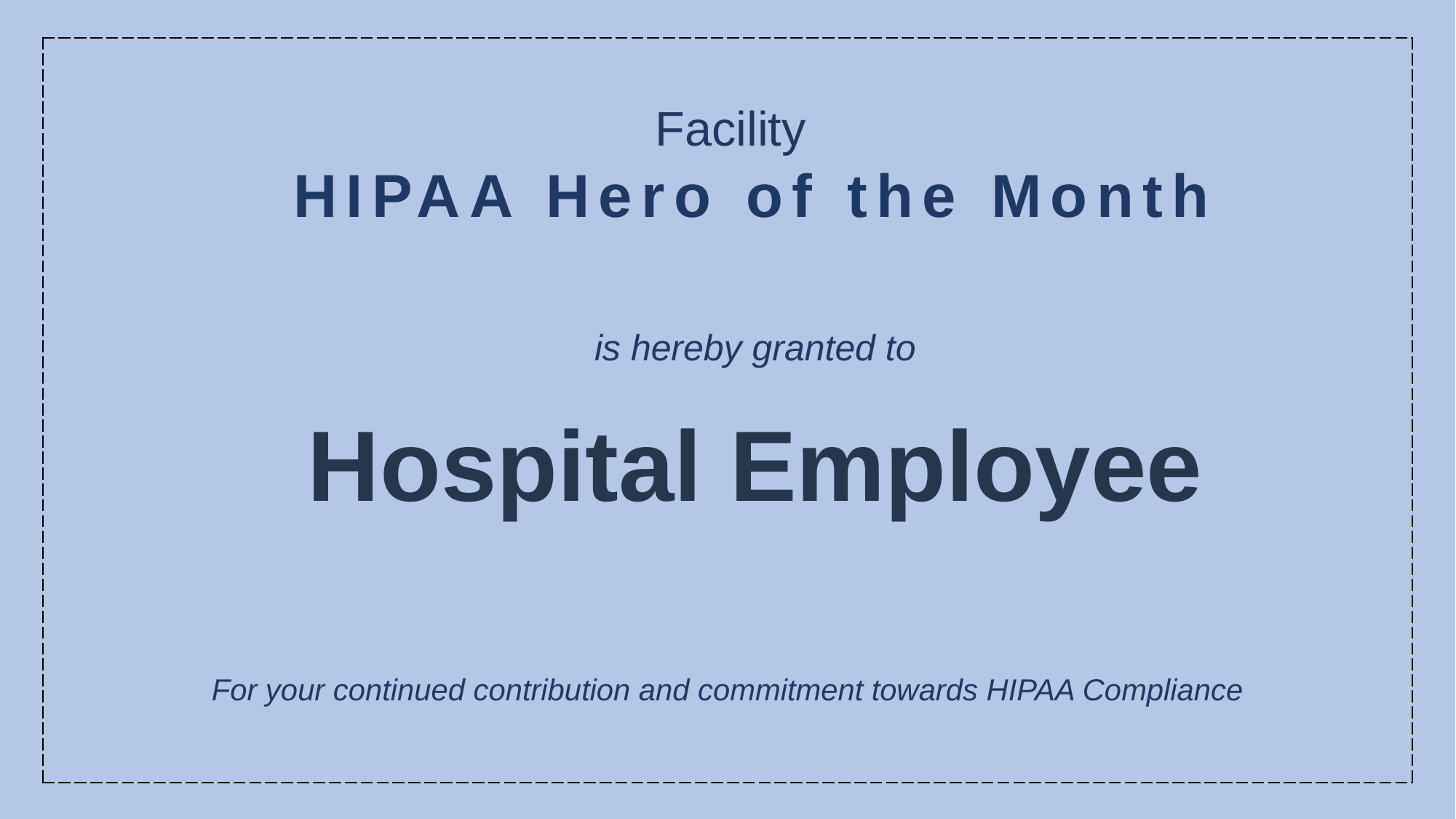

|  |
| --- |
Facility
HIPAA Hero of the Month
is hereby granted to
Hospital Employee
For your continued contribution and commitment towards HIPAA Compliance